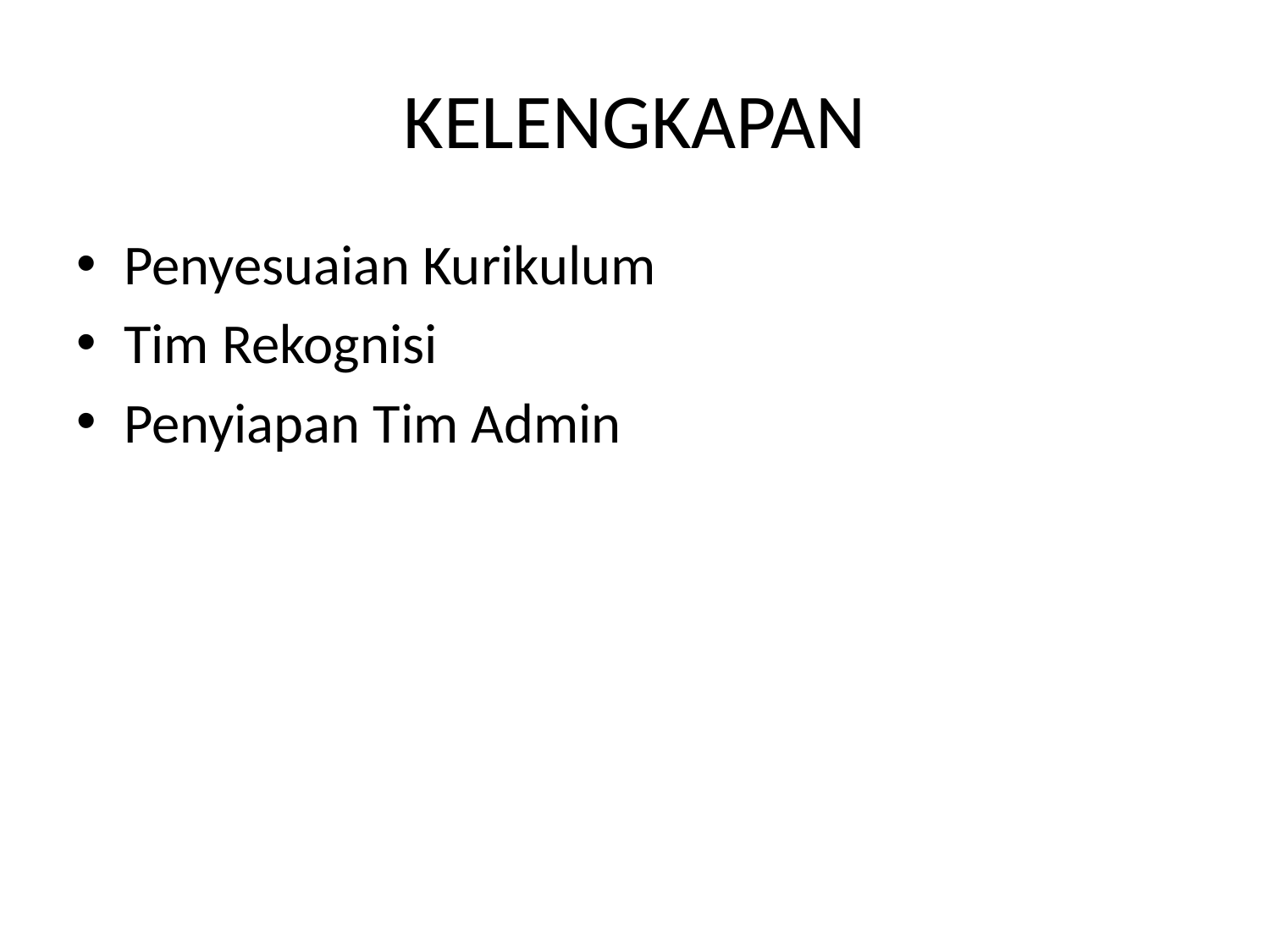

# KELENGKAPAN
Penyesuaian Kurikulum
Tim Rekognisi
Penyiapan Tim Admin